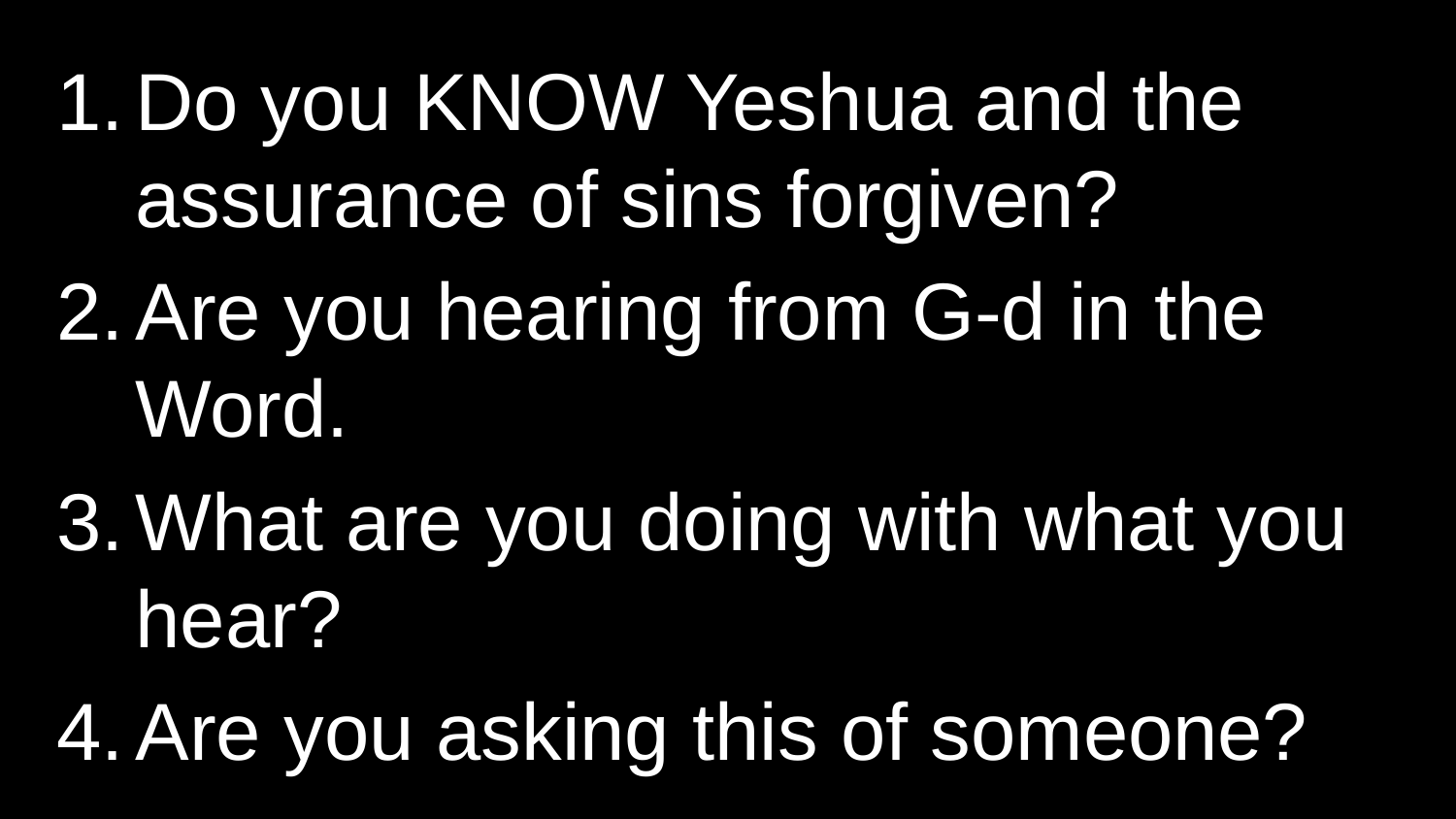

Do you KNOW Yeshua and the assurance of sins forgiven?
Are you hearing from G-d in the Word.
What are you doing with what you hear?
Are you asking this of someone?